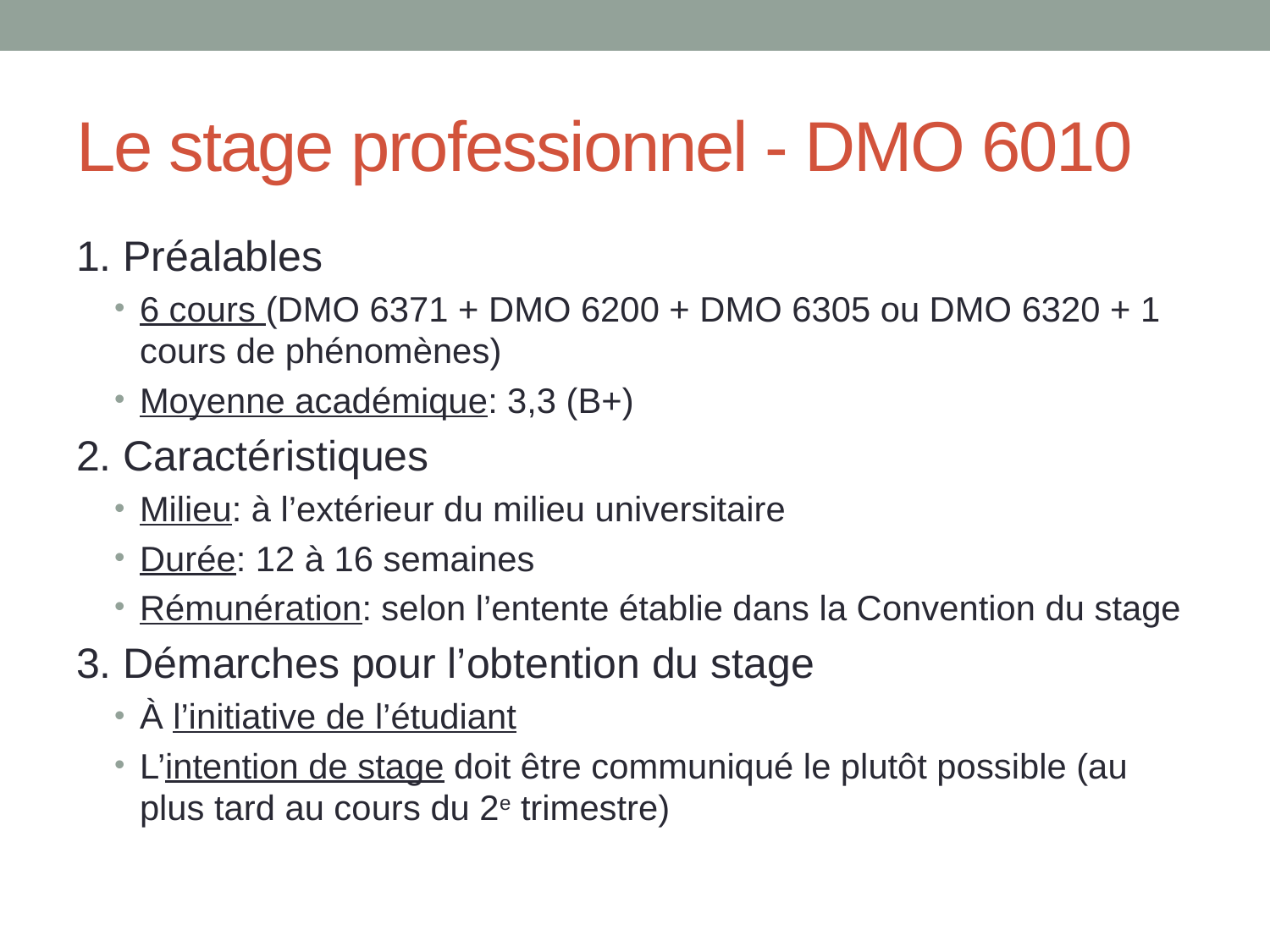

# Le stage professionnel - DMO 6010
1. Préalables
6 cours (DMO 6371 + DMO 6200 + DMO 6305 ou DMO 6320 + 1 cours de phénomènes)
Moyenne académique: 3,3 (B+)
2. Caractéristiques
Milieu: à l’extérieur du milieu universitaire
Durée: 12 à 16 semaines
Rémunération: selon l’entente établie dans la Convention du stage
3. Démarches pour l’obtention du stage
À l’initiative de l’étudiant
L’intention de stage doit être communiqué le plutôt possible (au plus tard au cours du 2e trimestre)